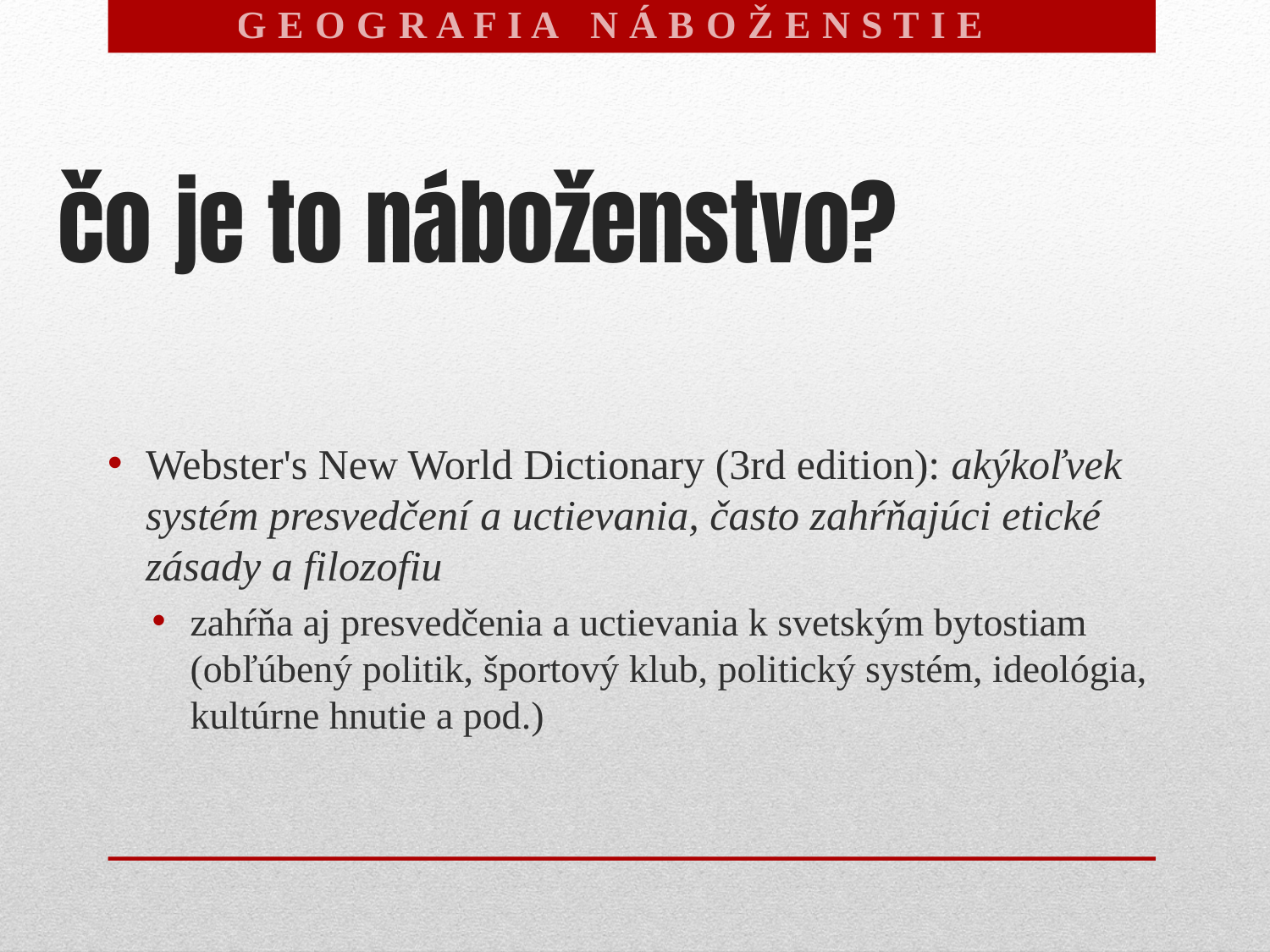

G E O G R A F I A   N Á B O Ž E N S T I E V
# čo je to náboženstvo?
Webster's New World Dictionary (3rd edition): akýkoľvek systém presvedčení a uctievania, často zahŕňajúci etické zásady a filozofiu
zahŕňa aj presvedčenia a uctievania k svetským bytostiam (obľúbený politik, športový klub, politický systém, ideológia, kultúrne hnutie a pod.)